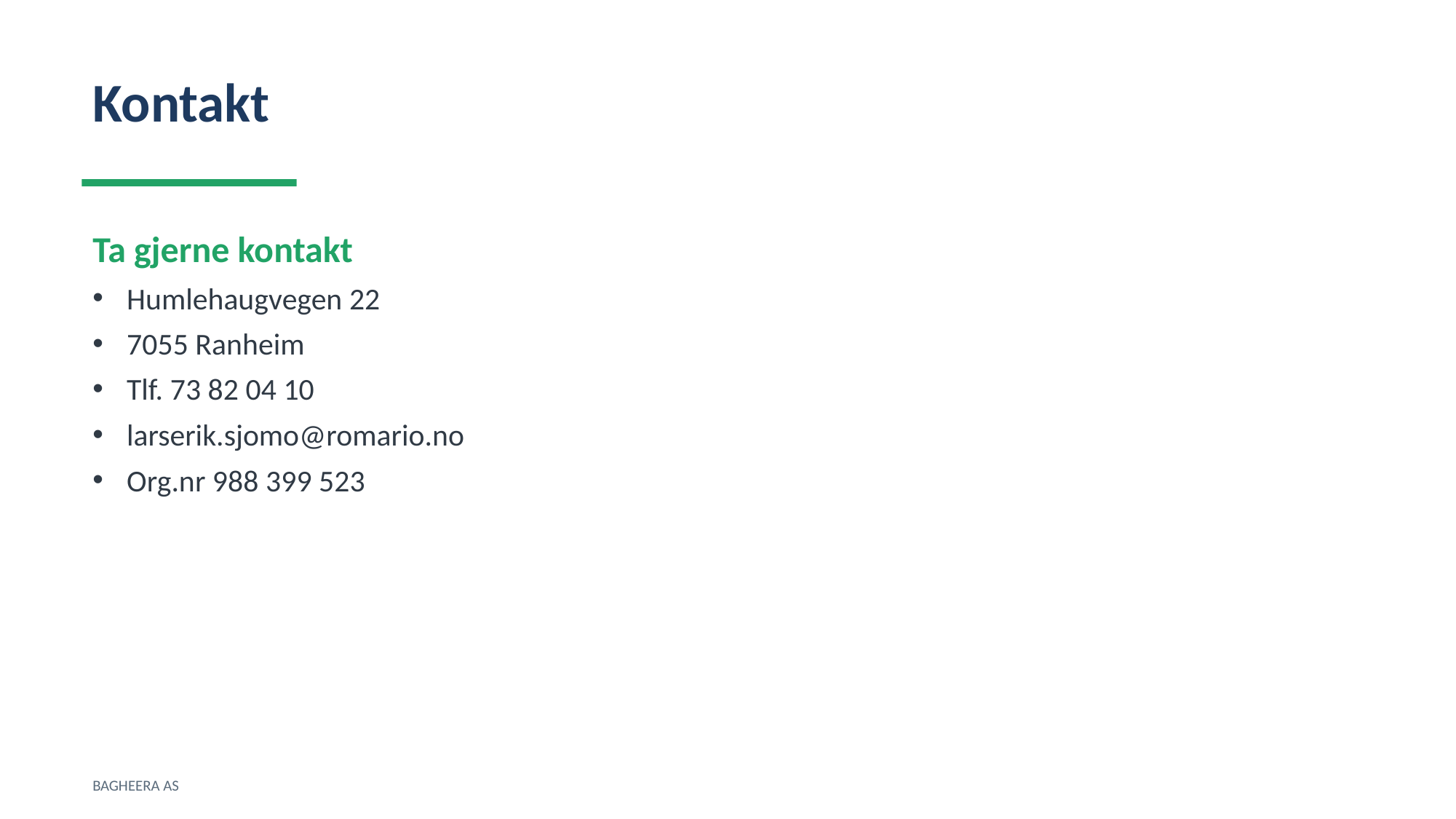

Kontakt

Ta gjerne kontakt
Humlehaugvegen 22
7055 Ranheim
Tlf. 73 82 04 10
larserik.sjomo@romario.no
Org.nr 988 399 523
BAGHEERA AS